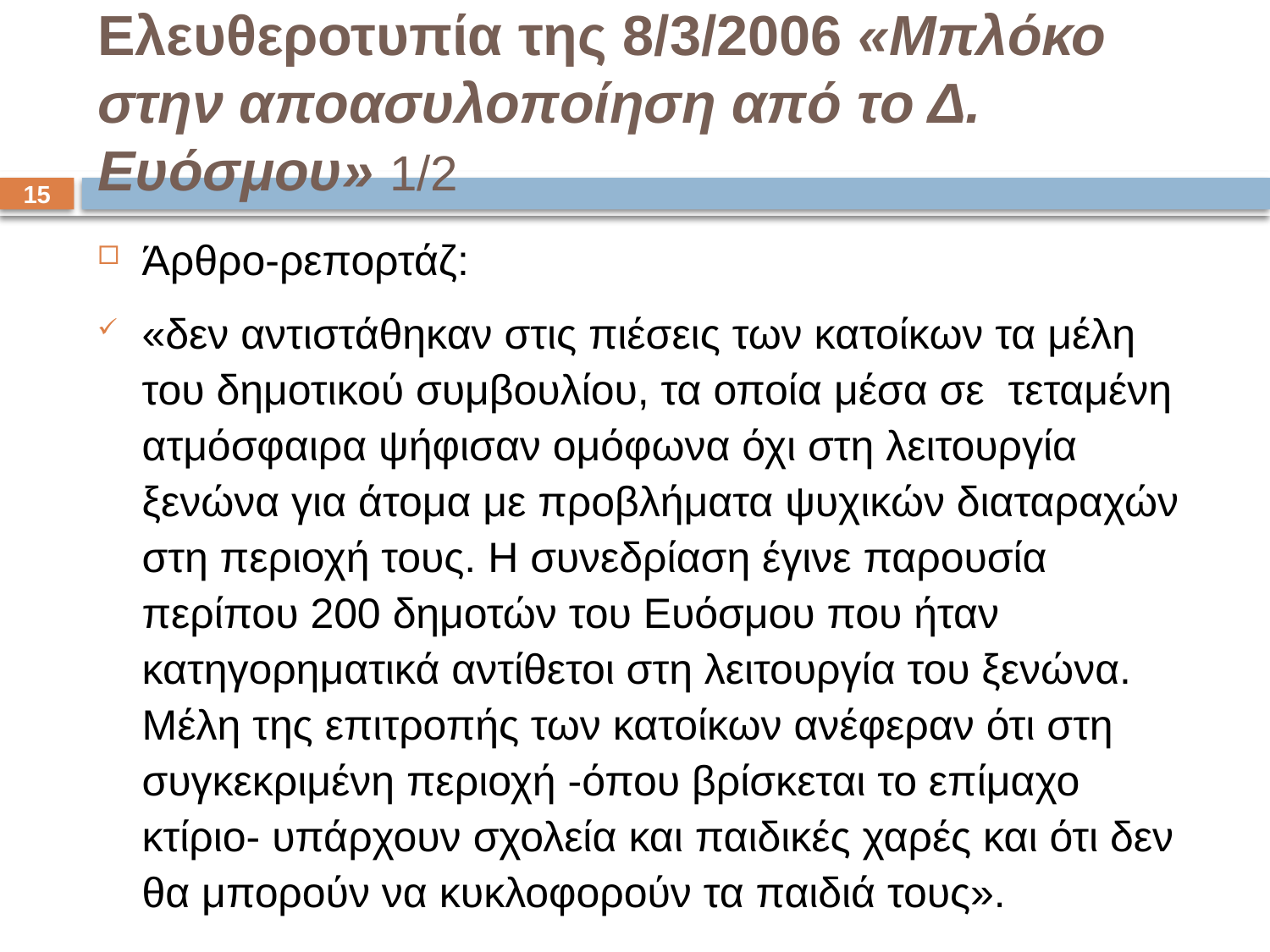

# Ελευθεροτυπία της 8/3/2006 «Μπλόκο στην αποασυλοποίηση από το Δ. Ευόσμου» 1/2
15
Άρθρο-ρεπορτάζ:
«δεν αντιστάθηκαν στις πιέσεις των κατοίκων τα μέλη του δημοτικού συμβουλίου, τα οποία μέσα σε  τεταμένη ατμόσφαιρα ψήφισαν ομόφωνα όχι στη λειτουργία ξενώνα για άτομα με προβλήματα ψυχικών διαταραχών στη περιοχή τους. Η συνεδρίαση έγινε παρουσία περίπου 200 δημοτών του Ευόσμου που ήταν κατηγορηματικά αντίθετοι στη λειτουργία του ξενώνα. Μέλη της επιτροπής των κατοίκων ανέφεραν ότι στη συγκεκριμένη περιοχή -όπου βρίσκεται το επίμαχο κτίριο- υπάρχουν σχολεία και παιδικές χαρές και ότι δεν θα μπορούν να κυκλοφορούν τα παιδιά τους».